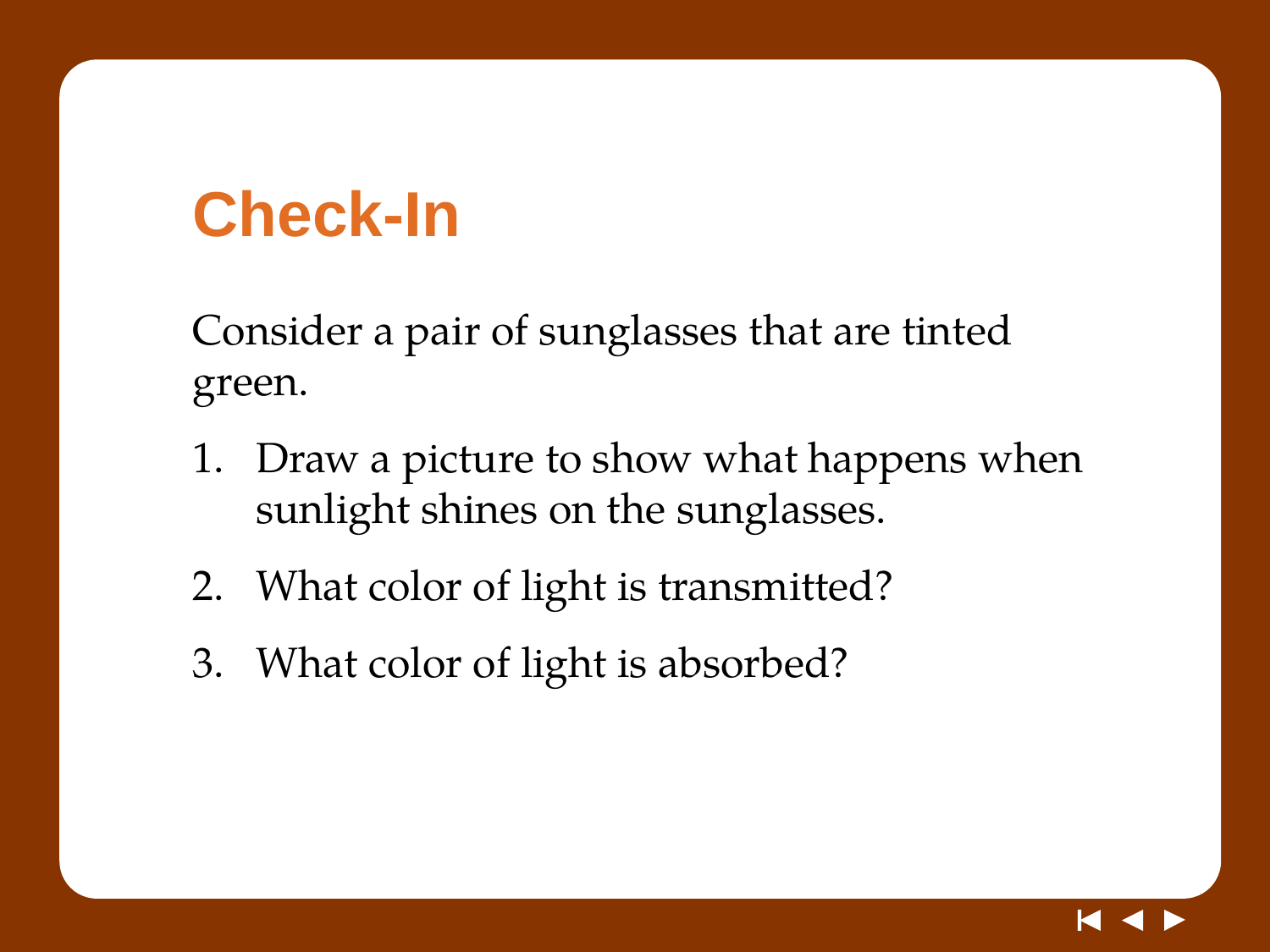

# Check-In
Consider a pair of sunglasses that are tinted green.
Draw a picture to show what happens when sunlight shines on the sunglasses.
What color of light is transmitted?
What color of light is absorbed?